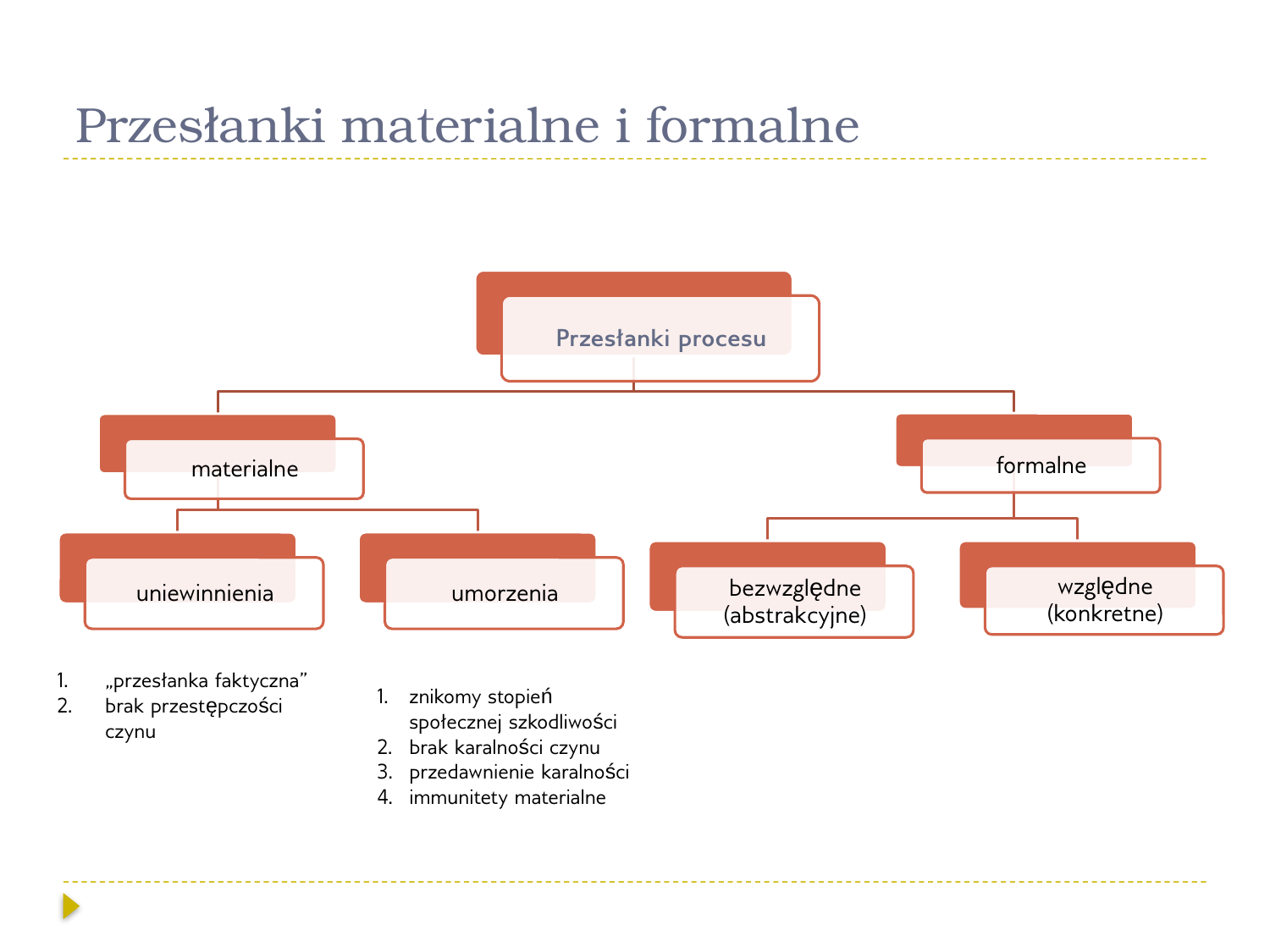

# Przesłanki materialne i formalne
Przesłanki procesu
materialne
uniewinnienia
umorzenia
formalne
bezwzględne (abstrakcyjne)
względne (konkretne)

„przesłanka faktyczna”
brak przestępczości czynu
znikomy stopień społecznej szkodliwości
brak karalności czynu
przedawnienie karalności
immunitety materialne